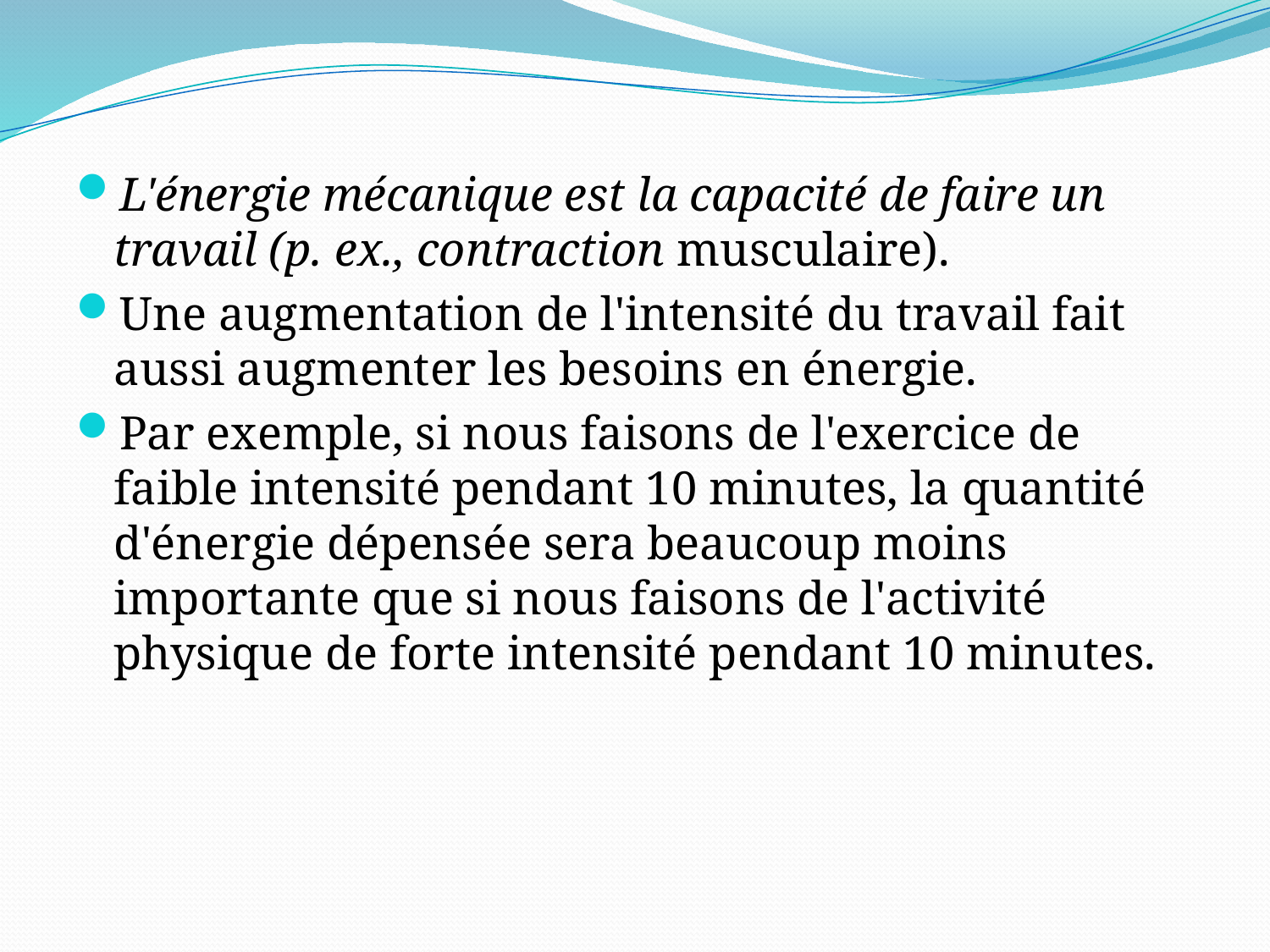

L'énergie mécanique est la capacité de faire un travail (p. ex., contraction musculaire).
Une augmentation de l'intensité du travail fait aussi augmenter les besoins en énergie.
Par exemple, si nous faisons de l'exercice de faible intensité pendant 10 minutes, la quantité d'énergie dépensée sera beaucoup moins importante que si nous faisons de l'activité physique de forte intensité pendant 10 minutes.